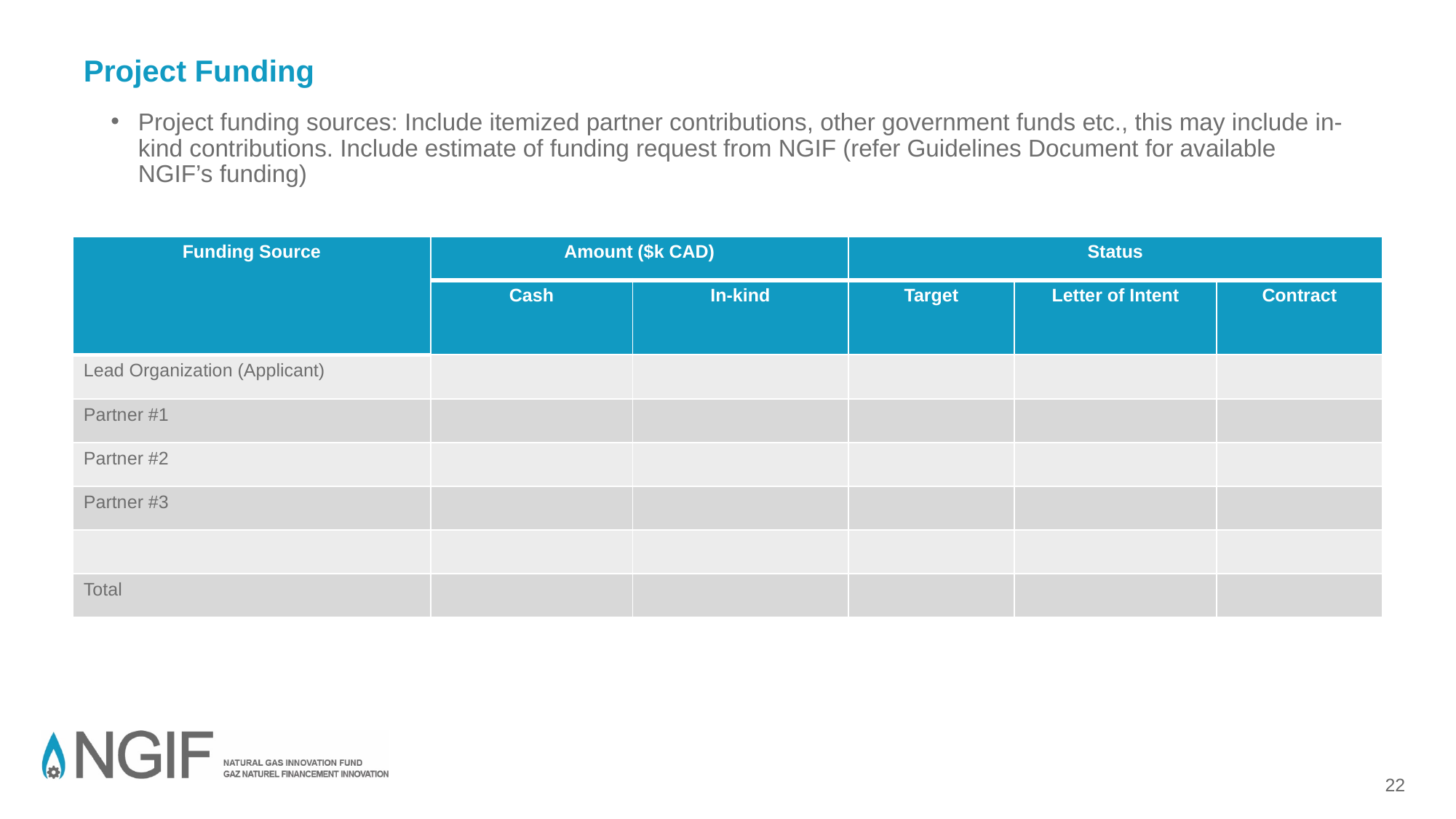

# Project Funding
Project funding sources: Include itemized partner contributions, other government funds etc., this may include in-kind contributions. Include estimate of funding request from NGIF (refer Guidelines Document for available NGIF’s funding)

| Funding Source | Amount ($k CAD) |  | Status |  |  |
| --- | --- | --- | --- | --- | --- |
|  | Cash | In-kind | Target | Letter of Intent | Contract |
| Lead Organization (Applicant) |  |  |  |  |  |
| Partner #1 |  |  |  |  |  |
| Partner #2 |  |  |  |  |  |
| Partner #3 |  |  |  |  |  |
|  |  |  |  |  |  |
| Total |  |  |  |  |  |
22